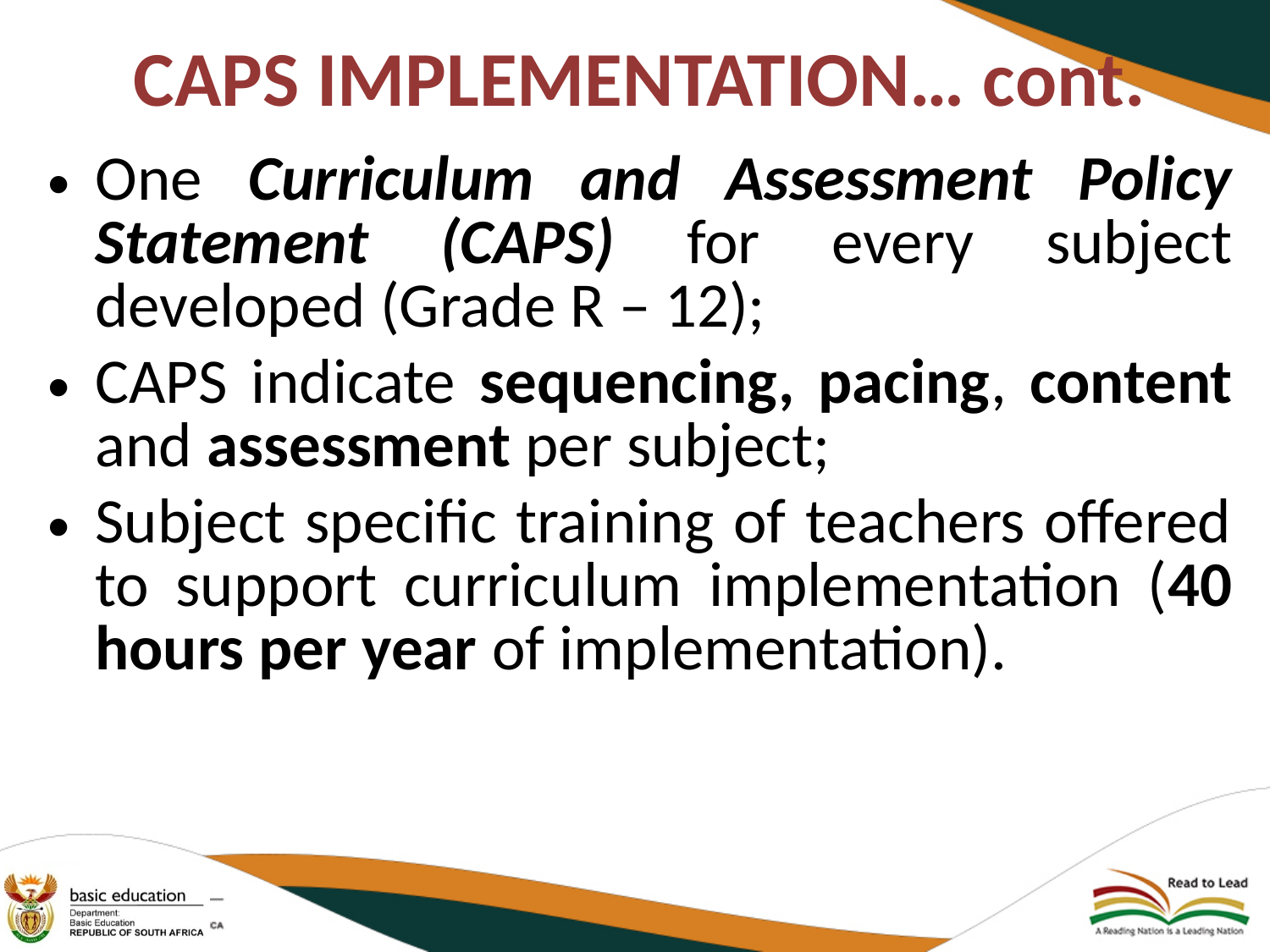

# CAPS IMPLEMENTATION… cont.
One Curriculum and Assessment Policy Statement (CAPS) for every subject developed (Grade R – 12);
CAPS indicate sequencing, pacing, content and assessment per subject;
Subject specific training of teachers offered to support curriculum implementation (40 hours per year of implementation).